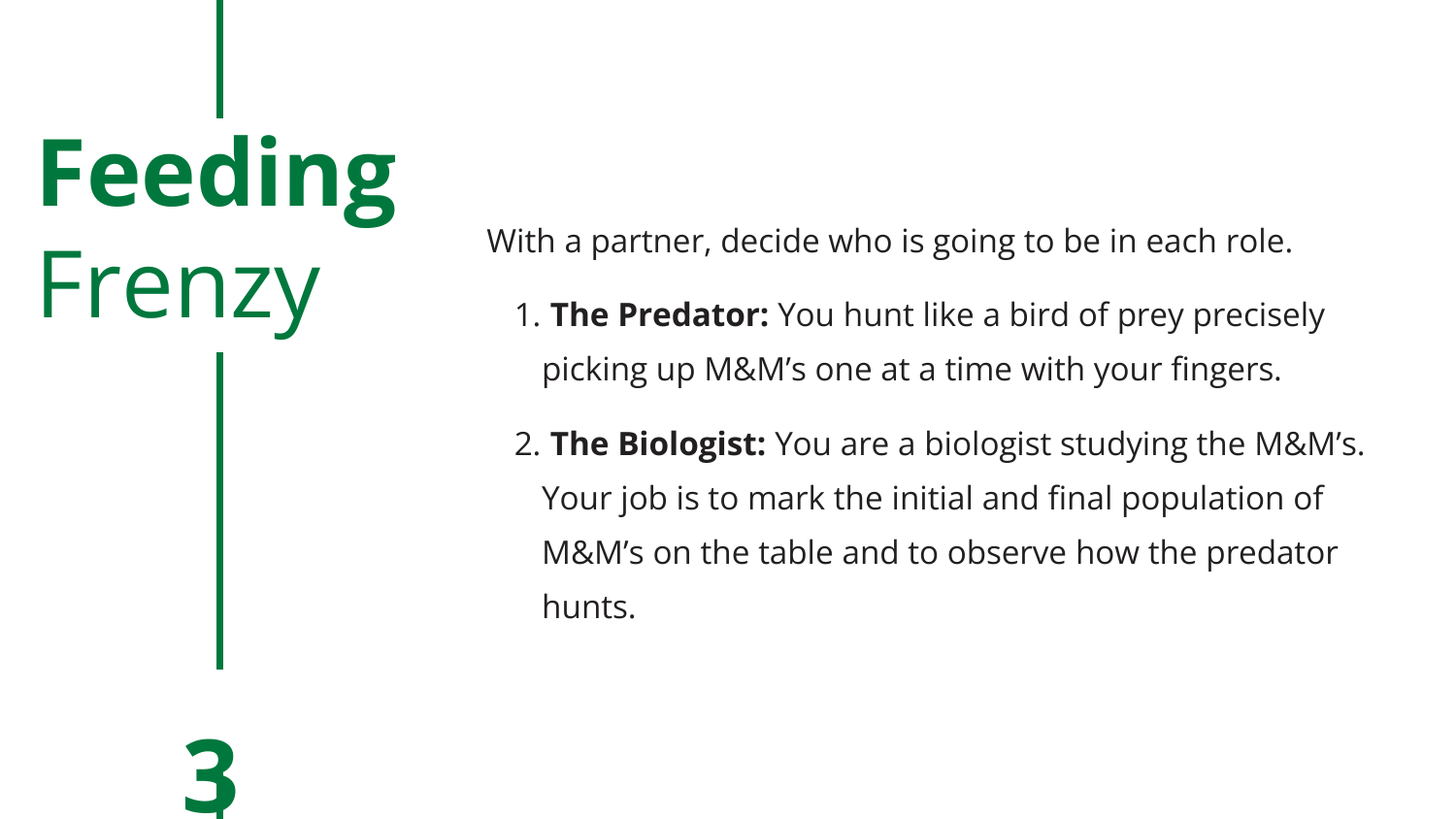

Feeding
Frenzy
With a partner, decide who is going to be in each role.
 The Predator: You hunt like a bird of prey precisely picking up M&M’s one at a time with your fingers.
 The Biologist: You are a biologist studying the M&M’s. Your job is to mark the initial and final population of M&M’s on the table and to observe how the predator hunts.

3